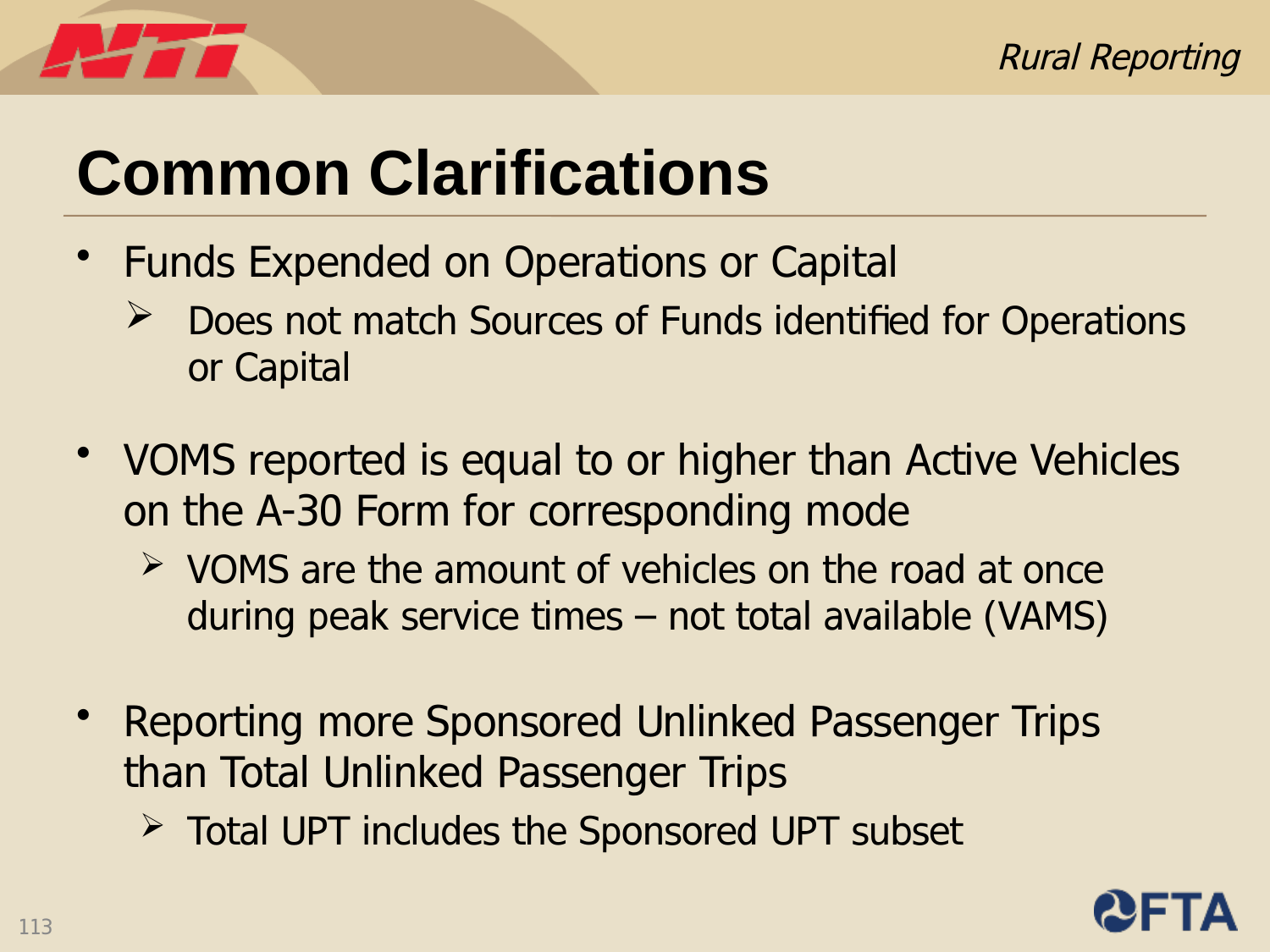

# Common Clarifications
Funds Expended on Operations or Capital
Does not match Sources of Funds identified for Operations or Capital

VOMS reported is equal to or higher than Active Vehicles on the A-30 Form for corresponding mode
VOMS are the amount of vehicles on the road at once during peak service times – not total available (VAMS)

Reporting more Sponsored Unlinked Passenger Trips than Total Unlinked Passenger Trips
Total UPT includes the Sponsored UPT subset
113